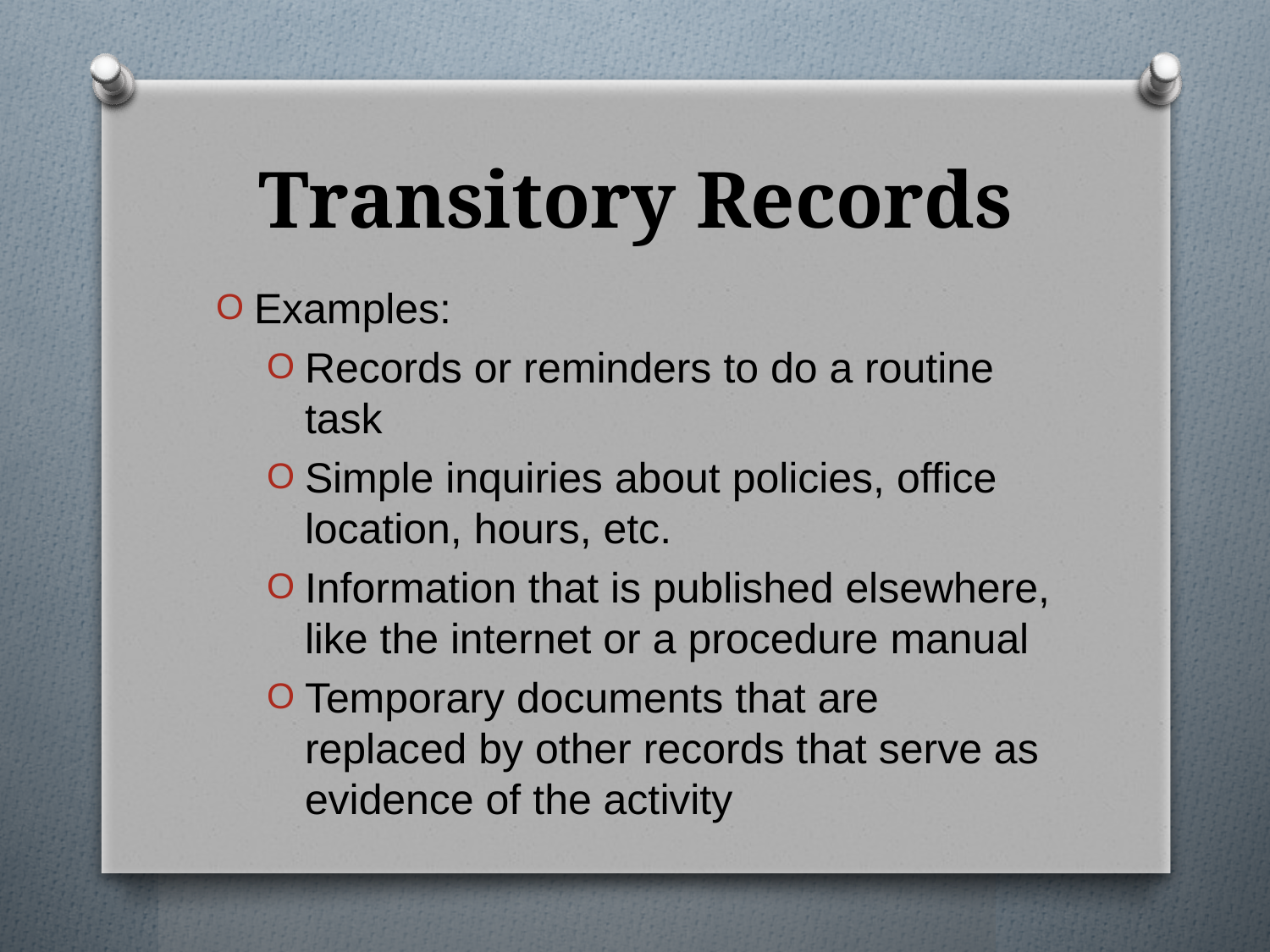

# Transitory Records
Examples:
Records or reminders to do a routine task
Simple inquiries about policies, office location, hours, etc.
Information that is published elsewhere, like the internet or a procedure manual
Temporary documents that are replaced by other records that serve as evidence of the activity